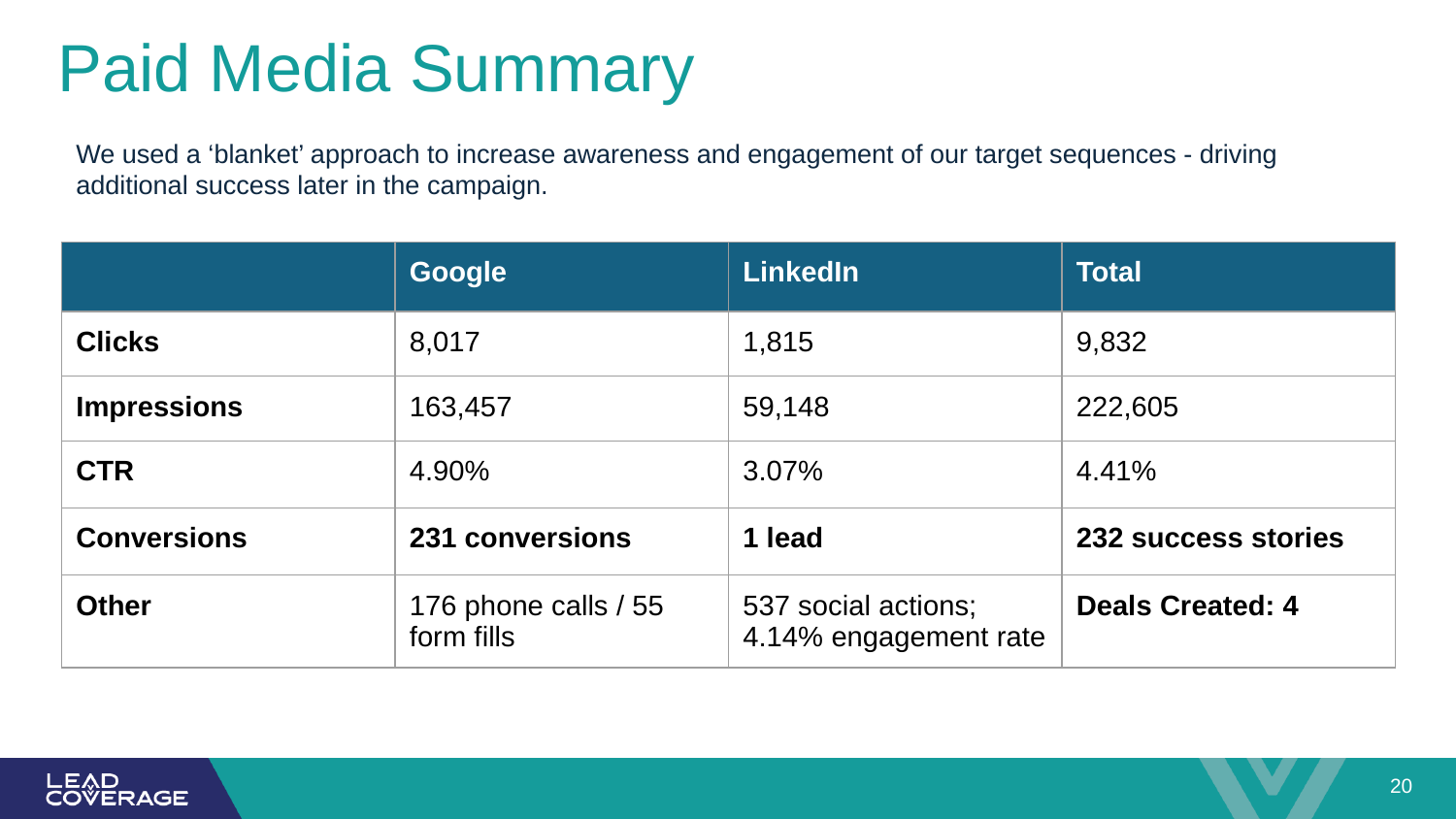

# Paid Media Summary
We used a ‘blanket’ approach to increase awareness and engagement of our target sequences - driving additional success later in the campaign.
|  | Google | LinkedIn | Total |
| --- | --- | --- | --- |
| Clicks | 8,017 | 1,815 | 9,832 |
| Impressions | 163,457 | 59,148 | 222,605 |
| CTR | 4.90% | 3.07% | 4.41% |
| Conversions | 231 conversions | 1 lead | 232 success stories |
| Other | 176 phone calls / 55 form fills | 537 social actions; 4.14% engagement rate | Deals Created: 4 |
20